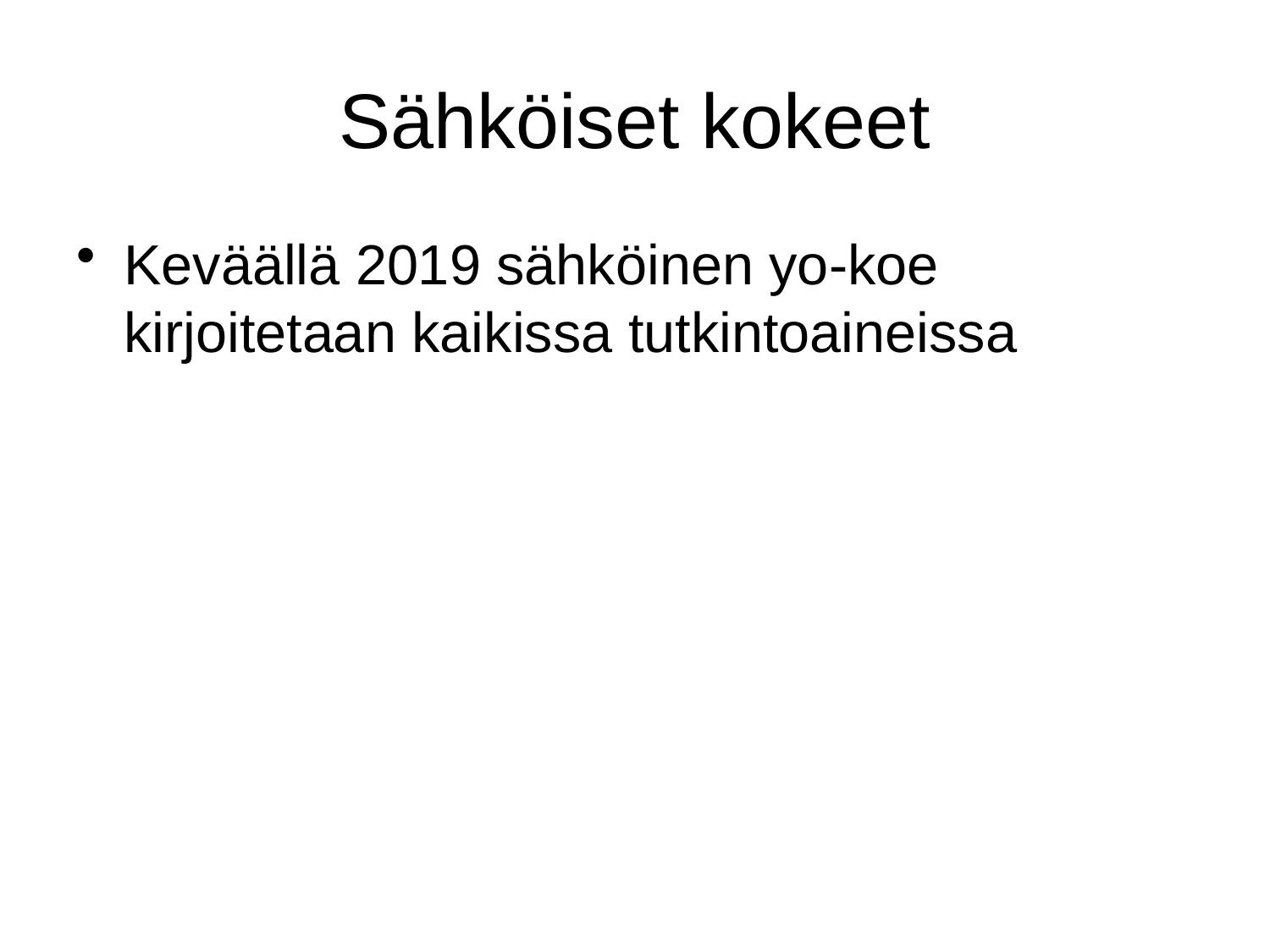

# Sähköiset kokeet
Keväällä 2019 sähköinen yo-koe kirjoitetaan kaikissa tutkintoaineissa